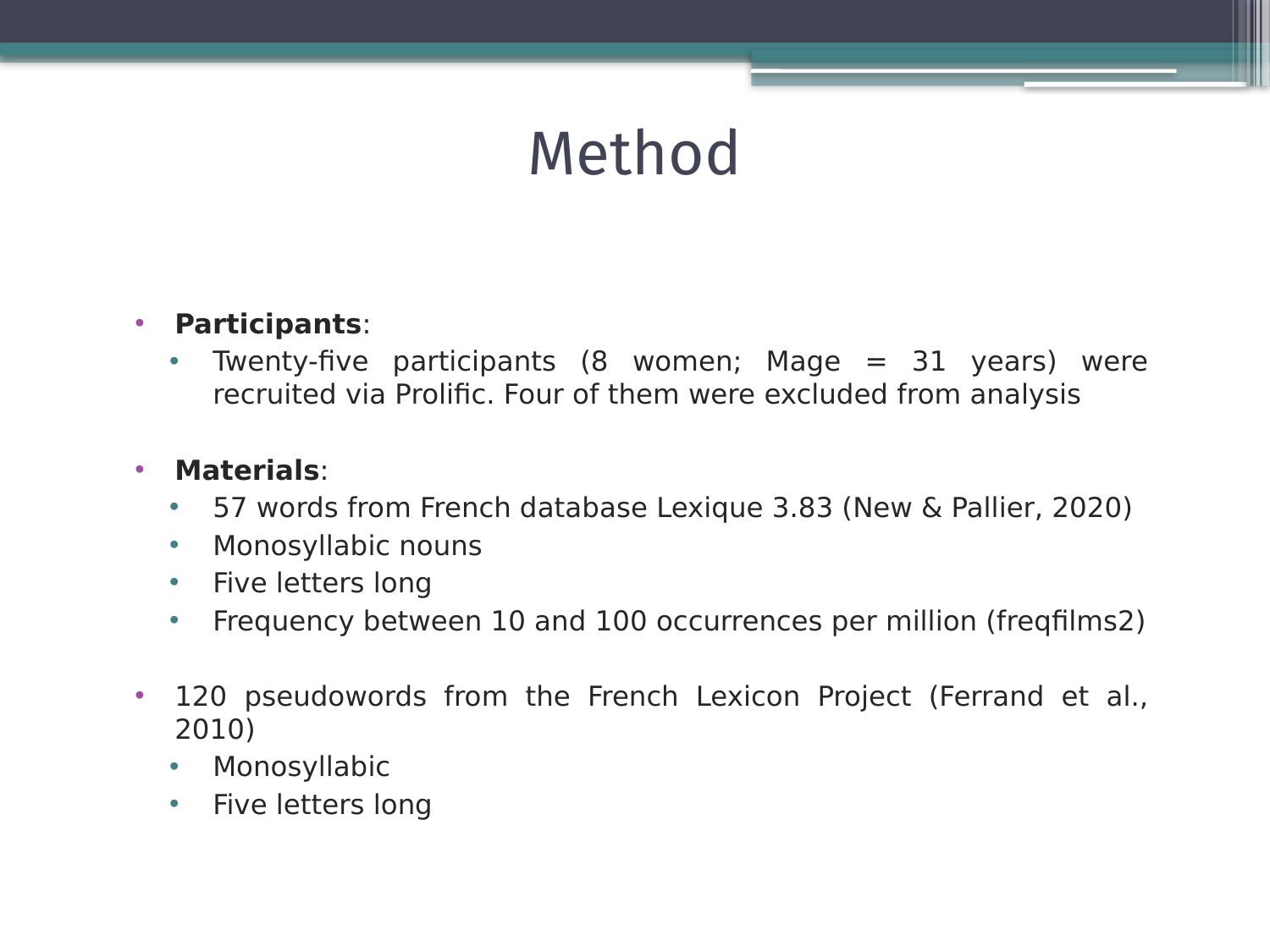

Method
Participants:
Twenty-five participants (8 women; Mage = 31 years) were recruited via Prolific. Four of them were excluded from analysis

Materials:
57 words from French database Lexique 3.83 (New & Pallier, 2020)
Monosyllabic nouns
Five letters long
Frequency between 10 and 100 occurrences per million (freqfilms2)

120 pseudowords from the French Lexicon Project (Ferrand et al., 2010)
Monosyllabic
Five letters long

21